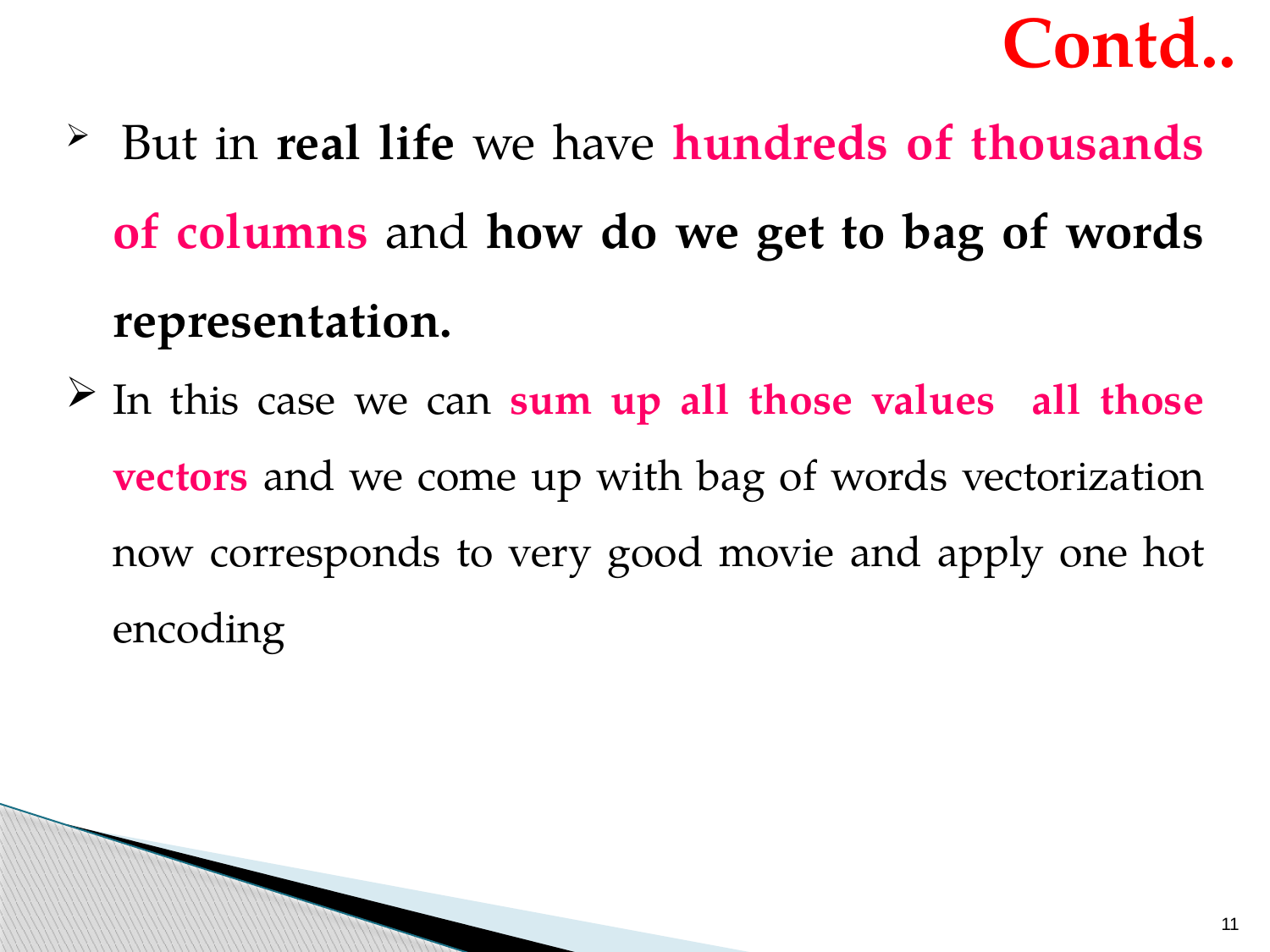

# Contd..
 But in real life we have hundreds of thousands of columns and how do we get to bag of words representation.
In this case we can sum up all those values  all those vectors and we come up with bag of words vectorization now corresponds to very good movie and apply one hot encoding
11